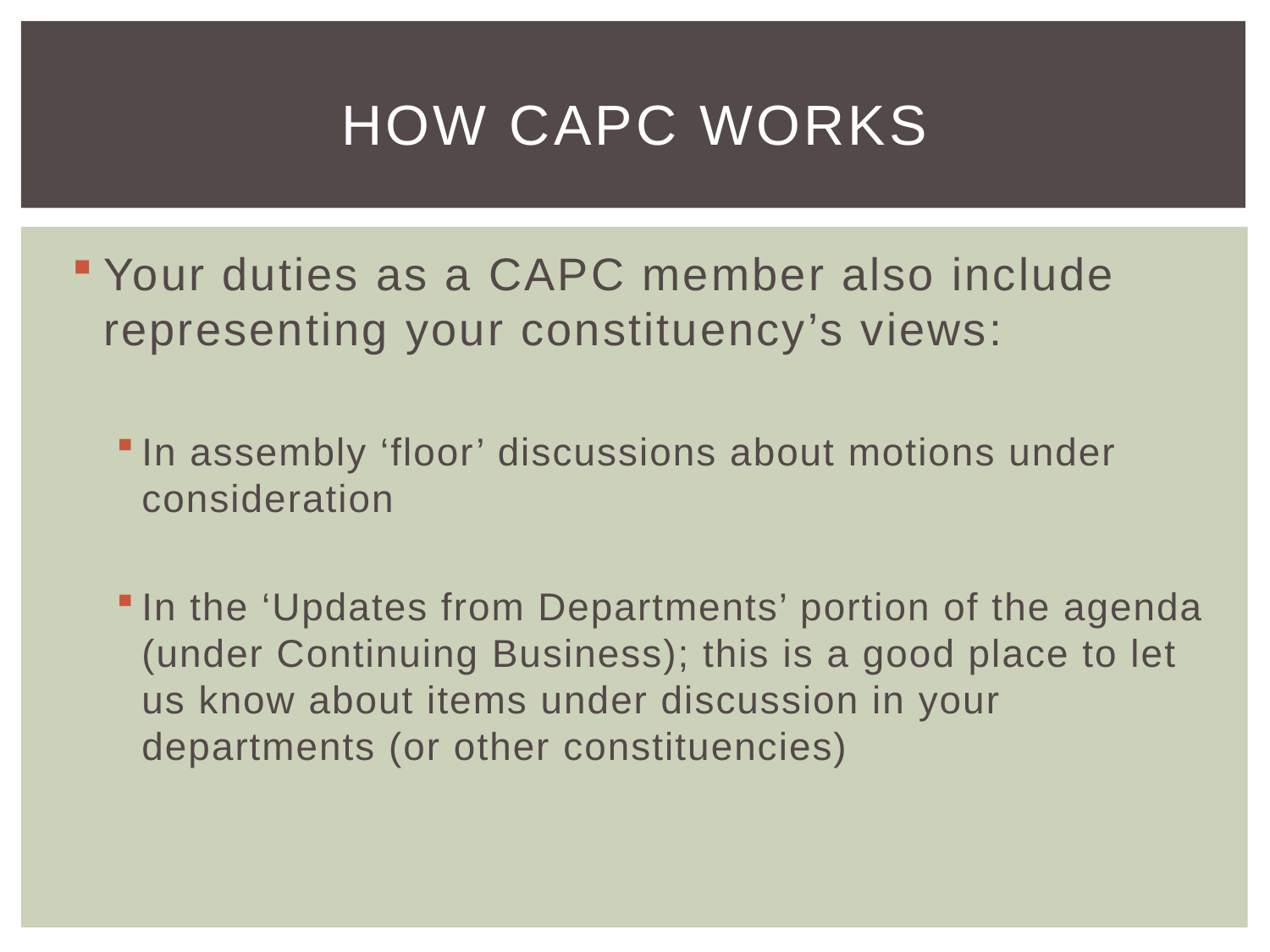

# How CAPC Works
Your duties as a CAPC member also include representing your constituency’s views:

In assembly ‘floor’ discussions about motions under consideration

In the ‘Updates from Departments’ portion of the agenda (under Continuing Business); this is a good place to let us know about items under discussion in your departments (or other constituencies)